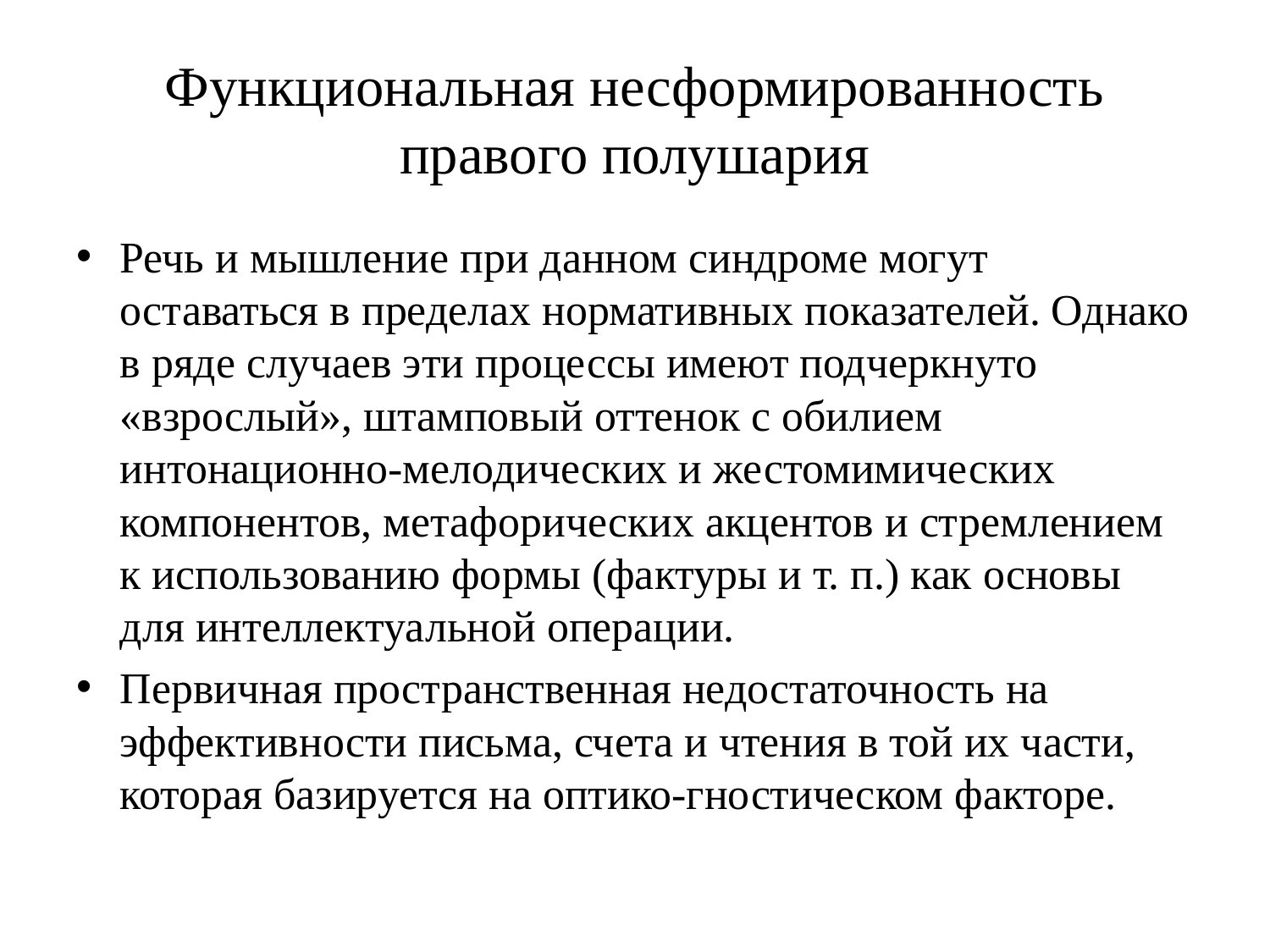

# Функциональная несформированность правого полушария
Речь и мышление при данном синдроме могут оставаться в пределах нормативных показателей. Однако в ряде случаев эти процессы имеют подчеркнуто «взрослый», штамповый оттенок с обилием интонационно-мелодических и жестомимических компонентов, метафорических акцентов и стремлением к использованию формы (фактуры и т. п.) как основы для интеллектуальной операции.
Первичная пространственная недостаточность на эффективности письма, счета и чтения в той их части, которая базируется на оптико-гностическом факторе.